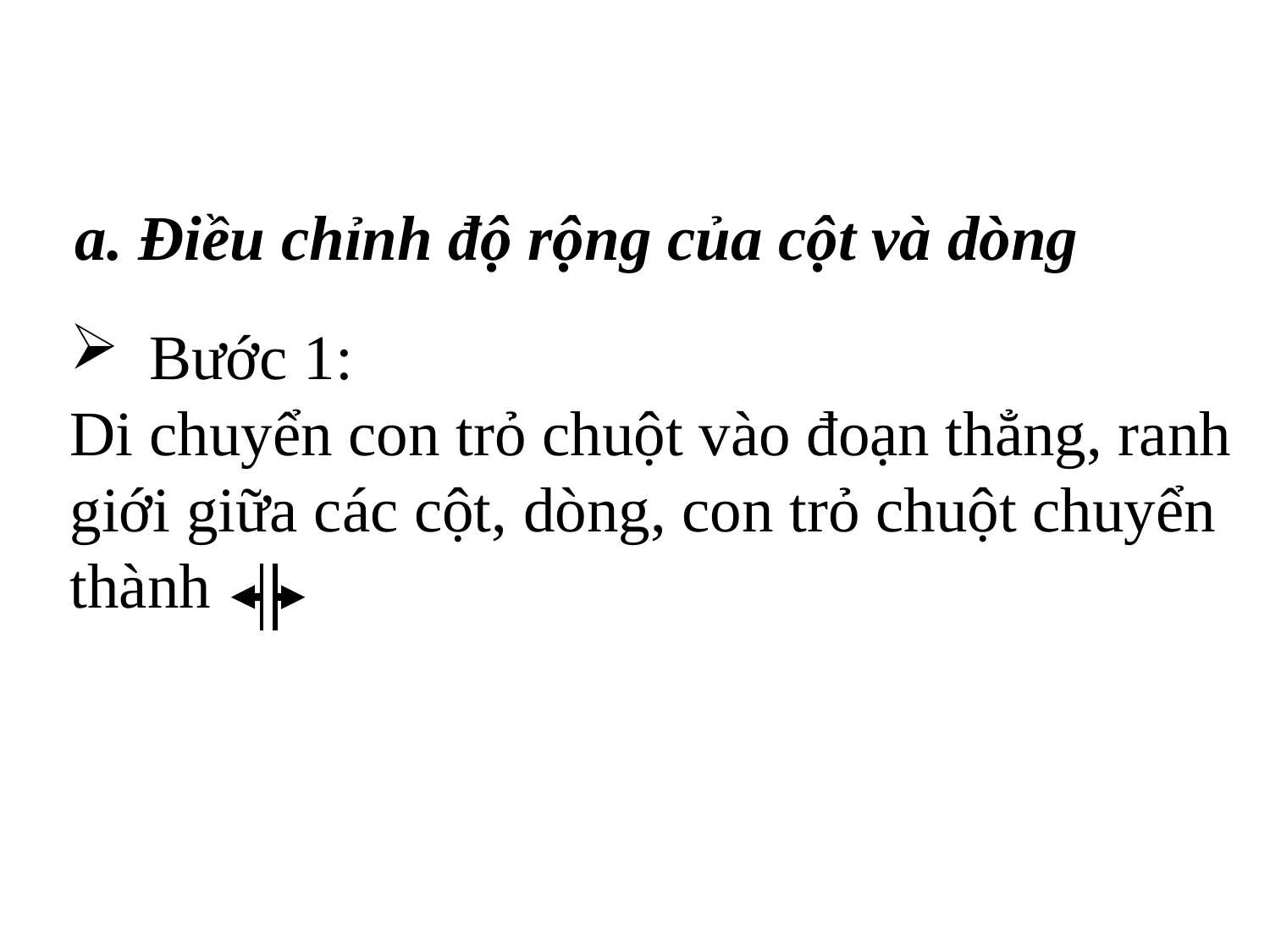

a. Điều chỉnh độ rộng của cột và dòng
Bước 1:
Di chuyển con trỏ chuột vào đoạn thẳng, ranh giới giữa các cột, dòng, con trỏ chuột chuyển thành